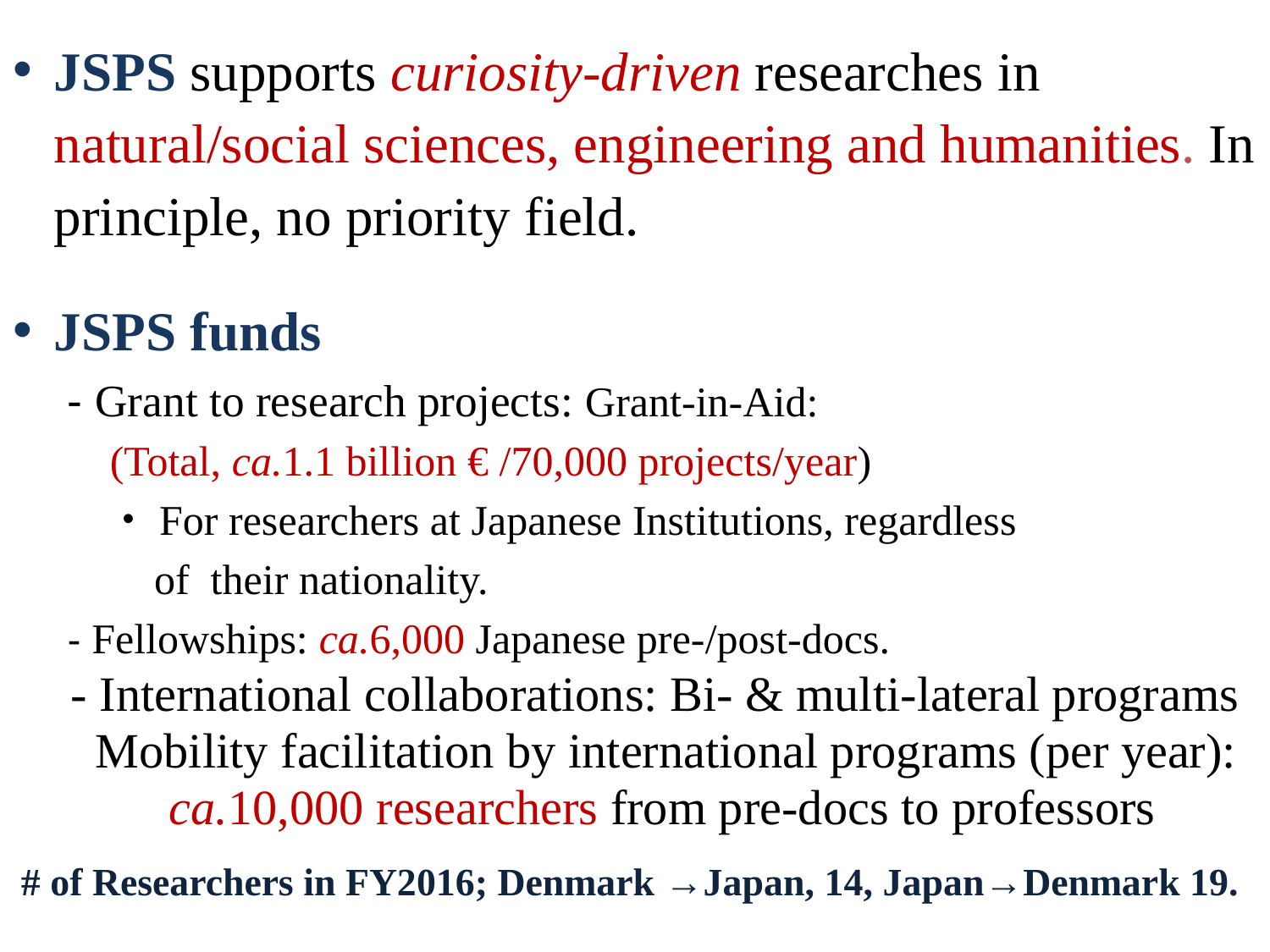

JSPS supports curiosity-driven researches in natural/social sciences, engineering and humanities. In principle, no priority field.

JSPS funds
- Grant to research projects: Grant-in-Aid:
    (Total, ca.1.1 billion € /70,000 projects/year)
 For researchers at Japanese Institutions, regardless
   of  their nationality.
- Fellowships: ca.6,000 Japanese pre-/post-docs.
- International collaborations: Bi- & multi-lateral programs
  Mobility facilitation by international programs (per year):
        ca.10,000 researchers from pre-docs to professors
# of Researchers in FY2016; Denmark →Japan, 14, Japan→Denmark 19.